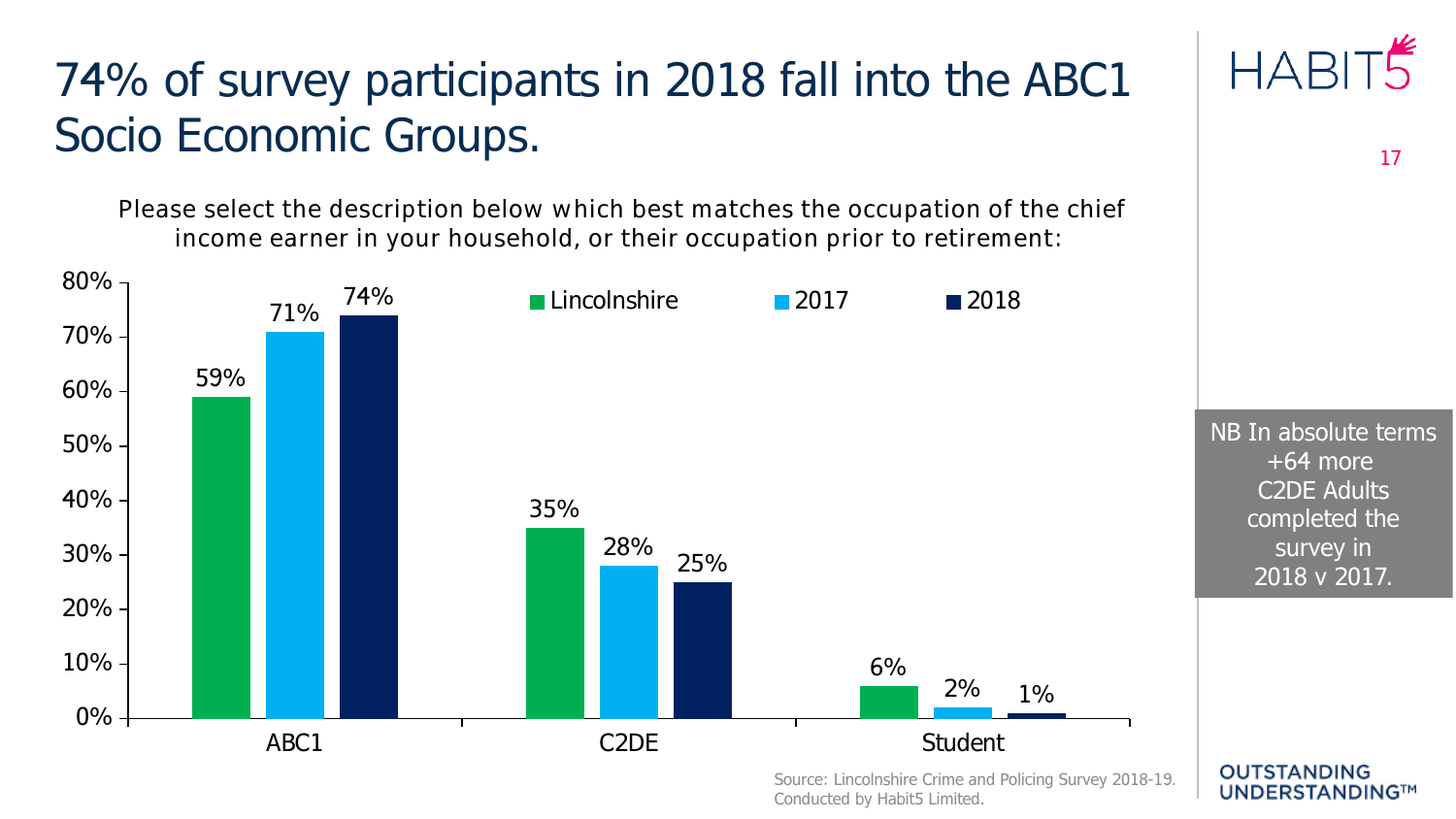

# 74% of survey participants in 2018 fall into the ABC1 Socio Economic Groups.
17
Please select the description below which best matches the occupation of the chief income earner in your household, or their occupation prior to retirement:

### Chart

| Category | Lincolnshire | 2017 | 2018 |
|---|---|---|---|
| ABC1 | 0.59 | 0.71 | 0.74 |
| C2DE | 0.35 | 0.28 | 0.25 |
| Student | 0.06 | 0.02 | 0.01 |
NB In absolute terms +64 more
C2DE Adults completed the survey in
2018 v 2017.
Source: Lincolnshire Crime and Policing Survey 2018-19. Conducted by Habit5 Limited.